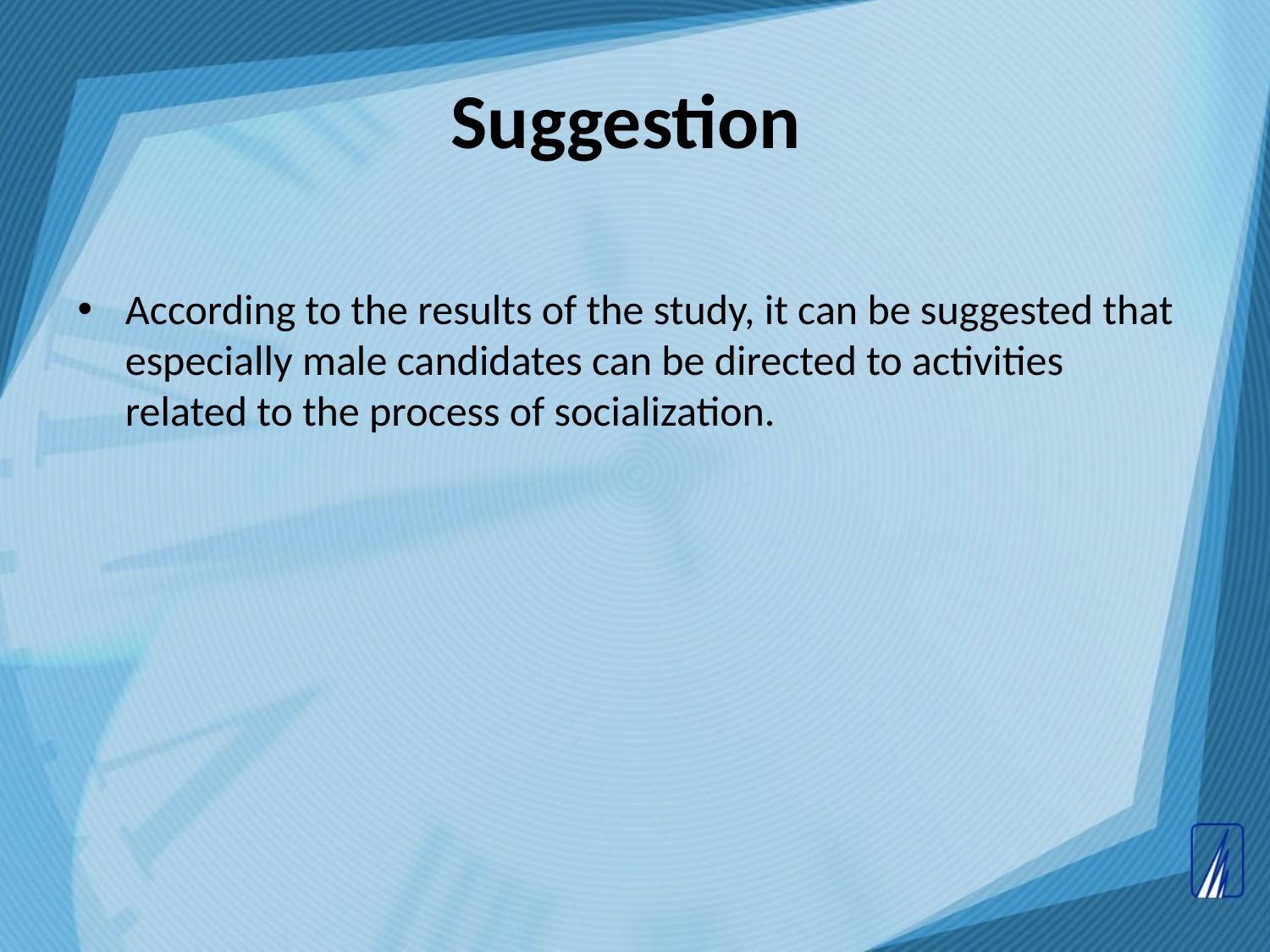

# Suggestion
According to the results of the study, it can be suggested that especially male candidates can be directed to activities related to the process of socialization.